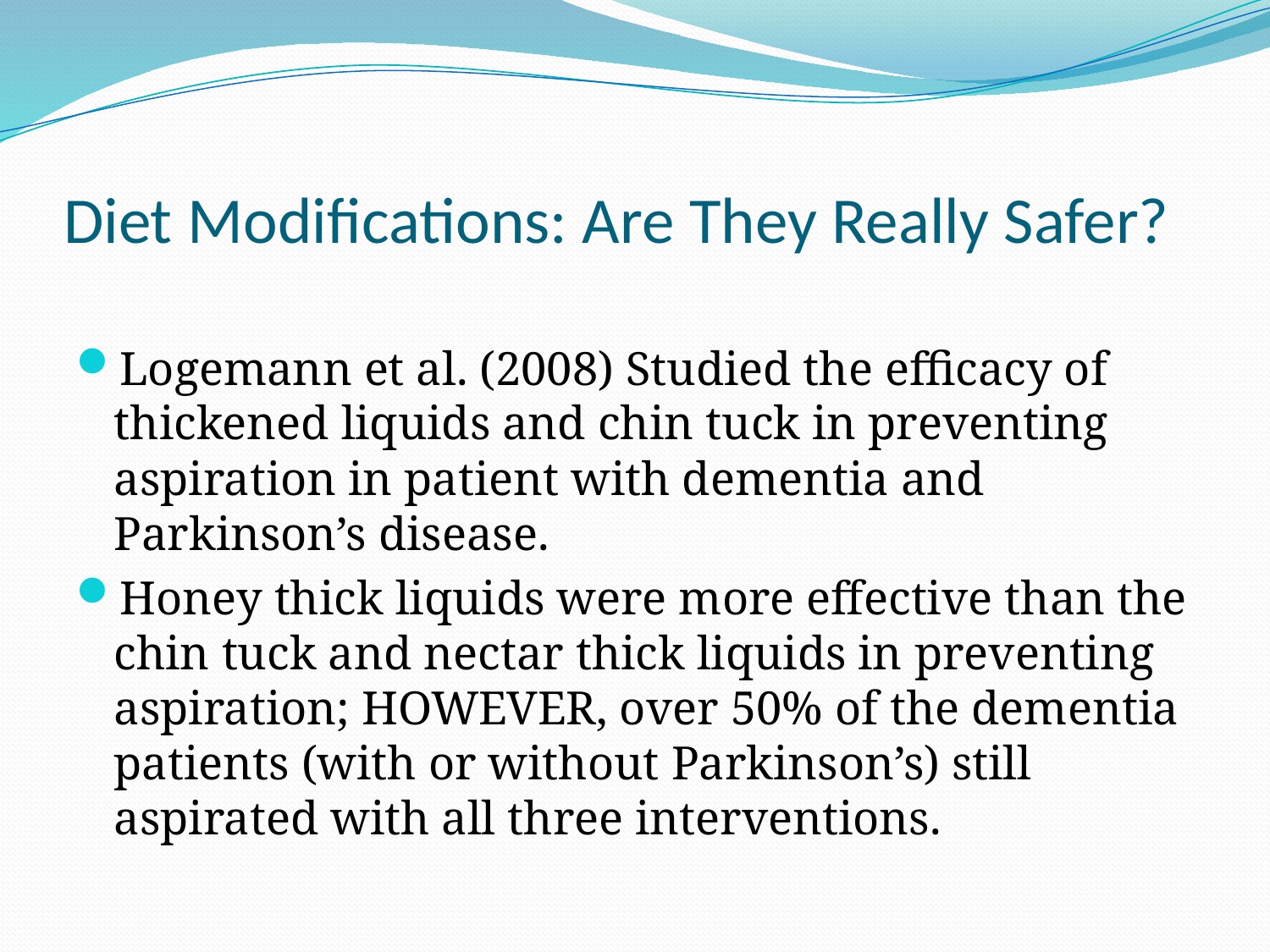

# Diet Modifications: Are They Really Safer?

Logemann et al. (2008) Studied the efficacy of thickened liquids and chin tuck in preventing aspiration in patient with dementia and Parkinson’s disease.
Honey thick liquids were more effective than the chin tuck and nectar thick liquids in preventing aspiration; HOWEVER, over 50% of the dementia patients (with or without Parkinson’s) still aspirated with all three interventions.